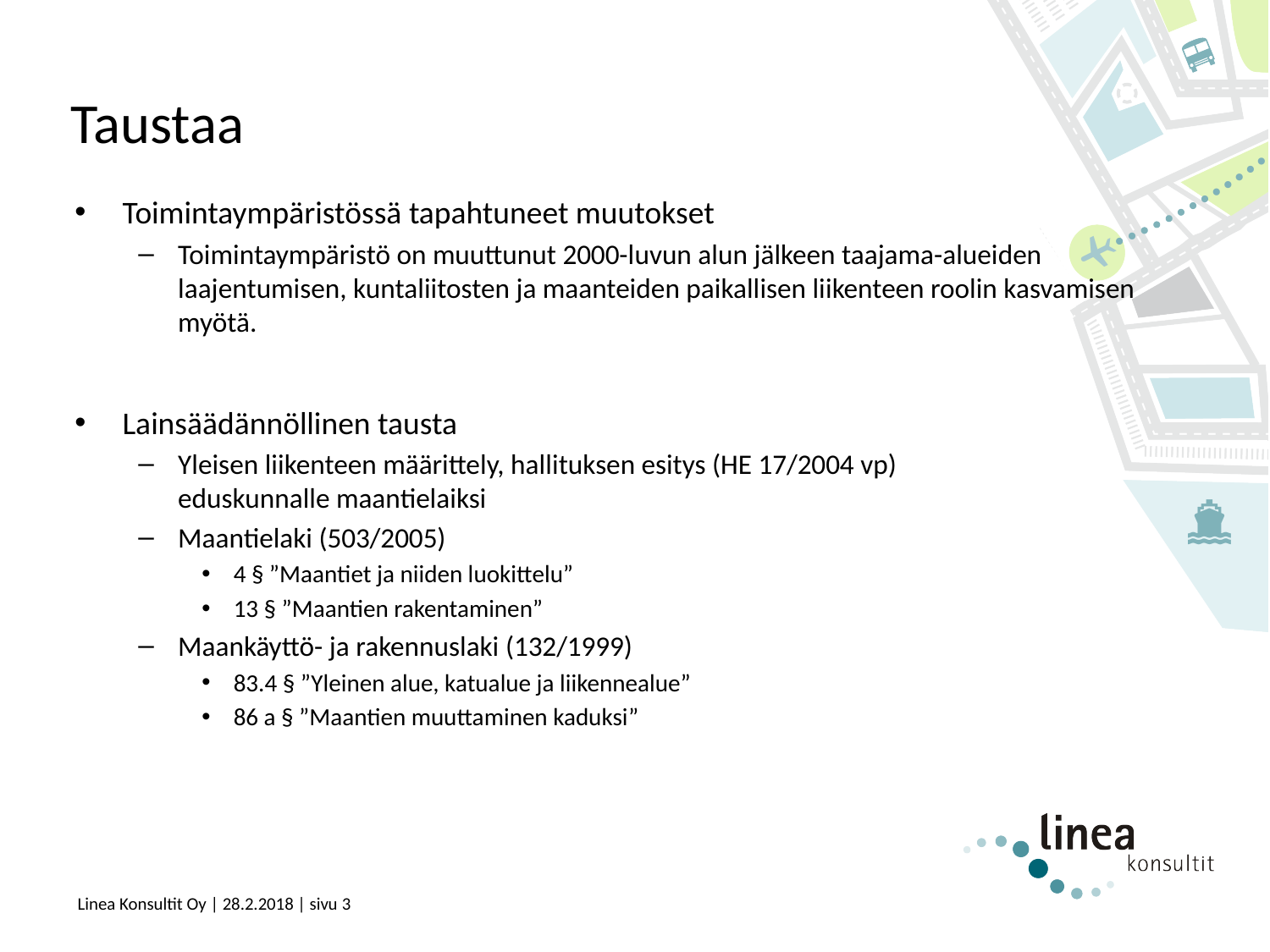

# Taustaa
Toimintaympäristössä tapahtuneet muutokset
Toimintaympäristö on muuttunut 2000-luvun alun jälkeen taajama-alueiden laajentumisen, kuntaliitosten ja maanteiden paikallisen liikenteen roolin kasvamisen myötä.

Lainsäädännöllinen tausta
Yleisen liikenteen määrittely, hallituksen esitys (HE 17/2004 vp)
eduskunnalle maantielaiksi
Maantielaki (503/2005)
4 § ”Maantiet ja niiden luokittelu”
13 § ”Maantien rakentaminen”
Maankäyttö- ja rakennuslaki (132/1999)
83.4 § ”Yleinen alue, katualue ja liikennealue”
86 a § ”Maantien muuttaminen kaduksi”
Linea Konsultit Oy | 28.2.2018 | sivu 3